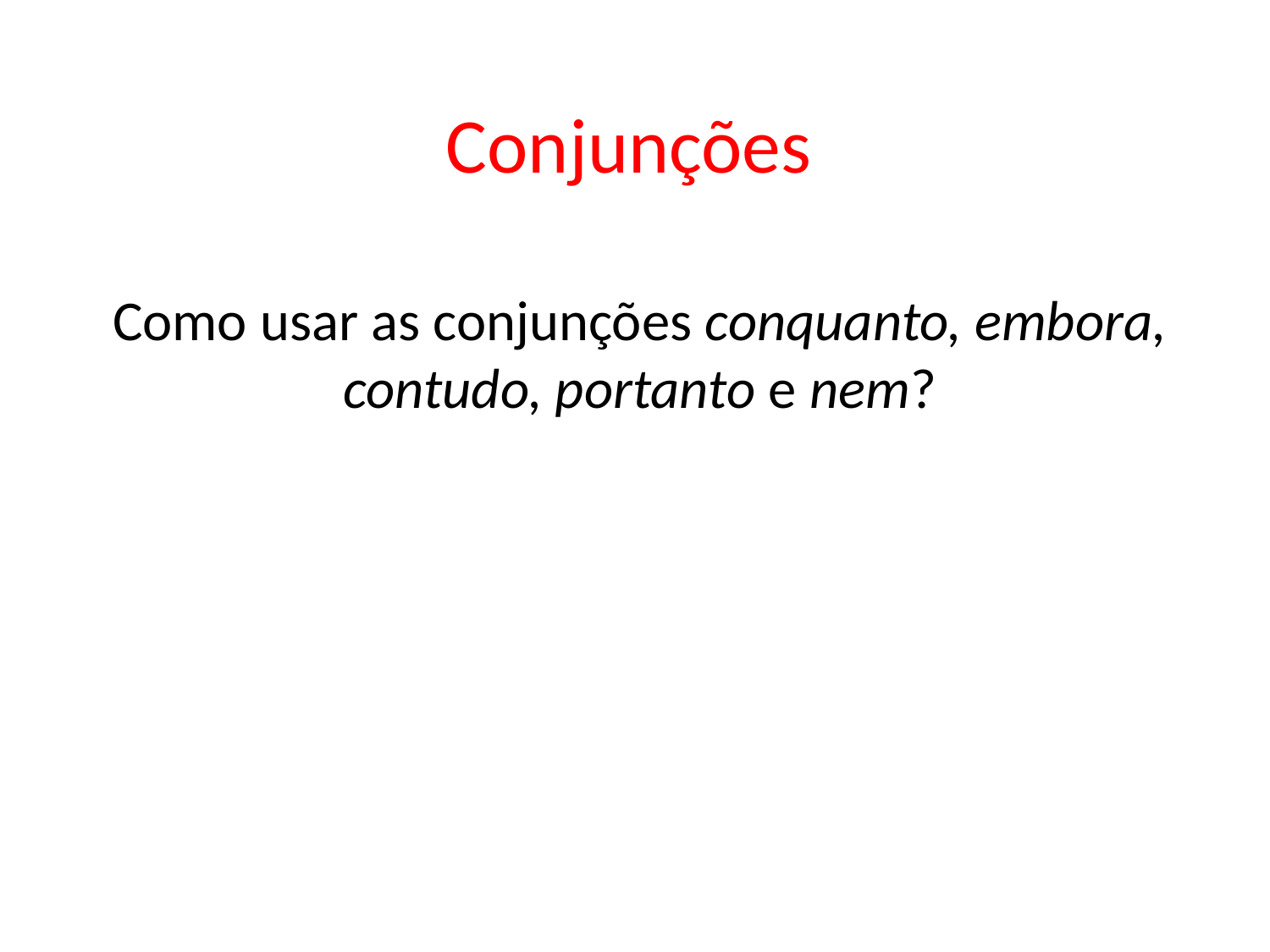

# Conjunções
Como usar as conjunções conquanto, embora, contudo, portanto e nem?